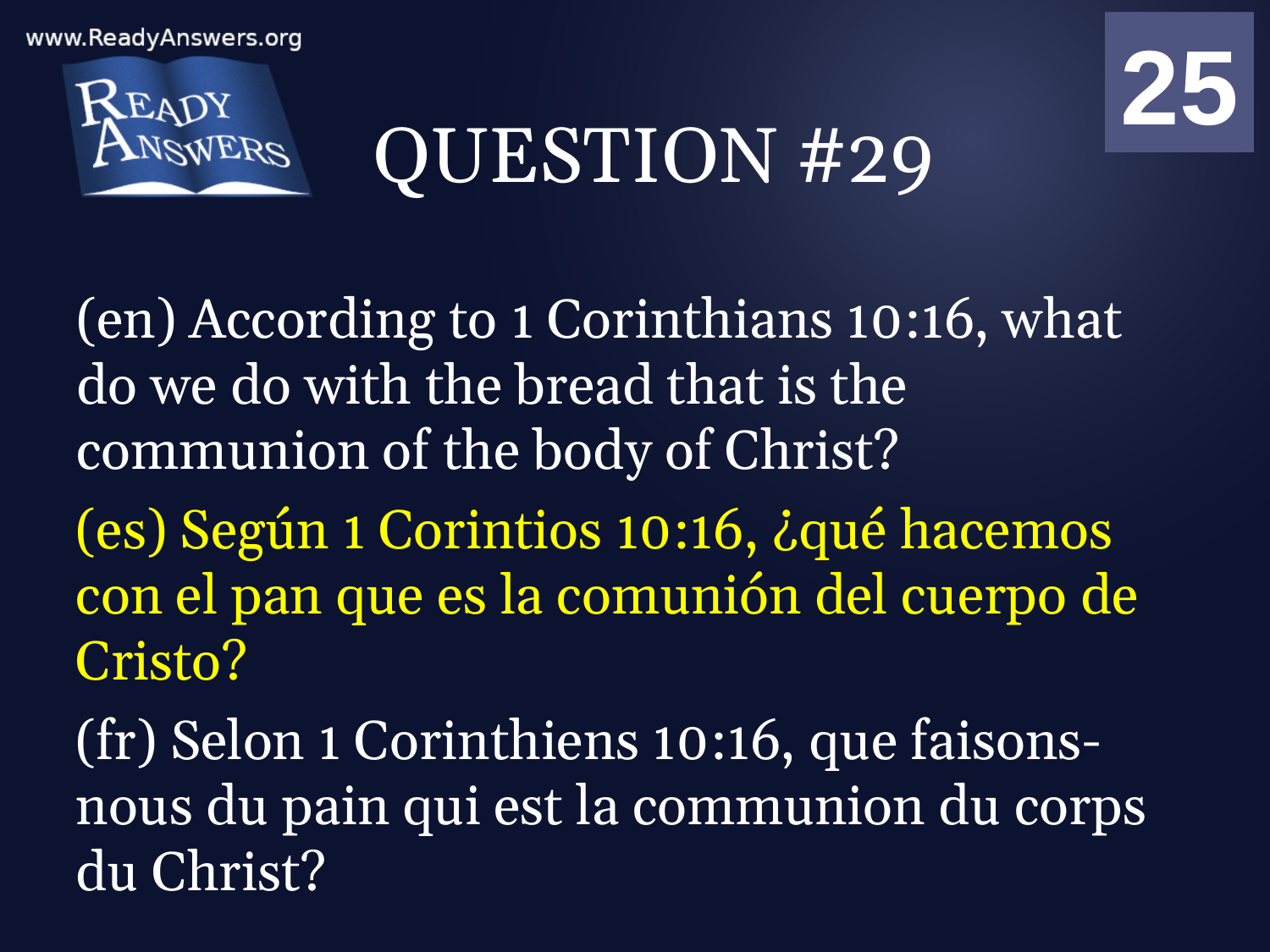

01
02
03
04
05
06
07
08
09
10
11
12
13
14
15
16
17
18
19
20
21
22
23
24
25
00
# QUESTION #29
(en) According to 1 Corinthians 10:16, what do we do with the bread that is the communion of the body of Christ?
(es) Según 1 Corintios 10:16, ¿qué hacemos con el pan que es la comunión del cuerpo de Cristo?
(fr) Selon 1 Corinthiens 10:16, que faisons-nous du pain qui est la communion du corps du Christ?